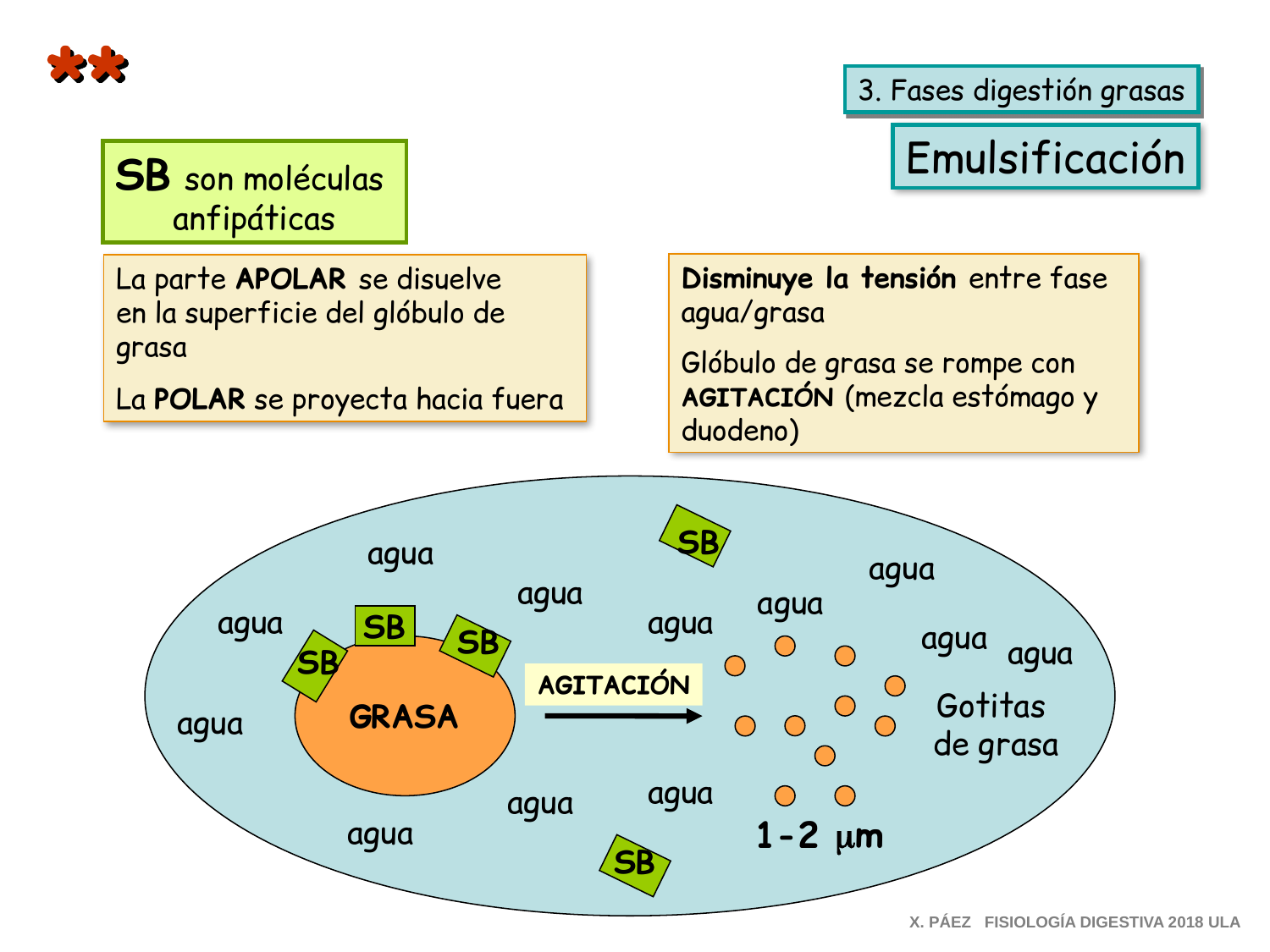

**
3. Fases digestión grasas
Emulsificación
SB son moléculas
anfipáticas
Disminuye la tensión entre fase agua/grasa

Glóbulo de grasa se rompe con AGITACIÓN (mezcla estómago y duodeno)
La parte APOLAR se disuelve
en la superficie del glóbulo de grasa

La POLAR se proyecta hacia fuera

SB
agua
agua
agua
agua
agua
agua
SB
agua
SB
agua

SB
GRASA

AGITACIÓN

Gotitas
de grasa
agua

agua
agua

agua
1-2 μm
SB

X. PÁEZ   FISIOLOGÍA DIGESTIVA 2018 ULA